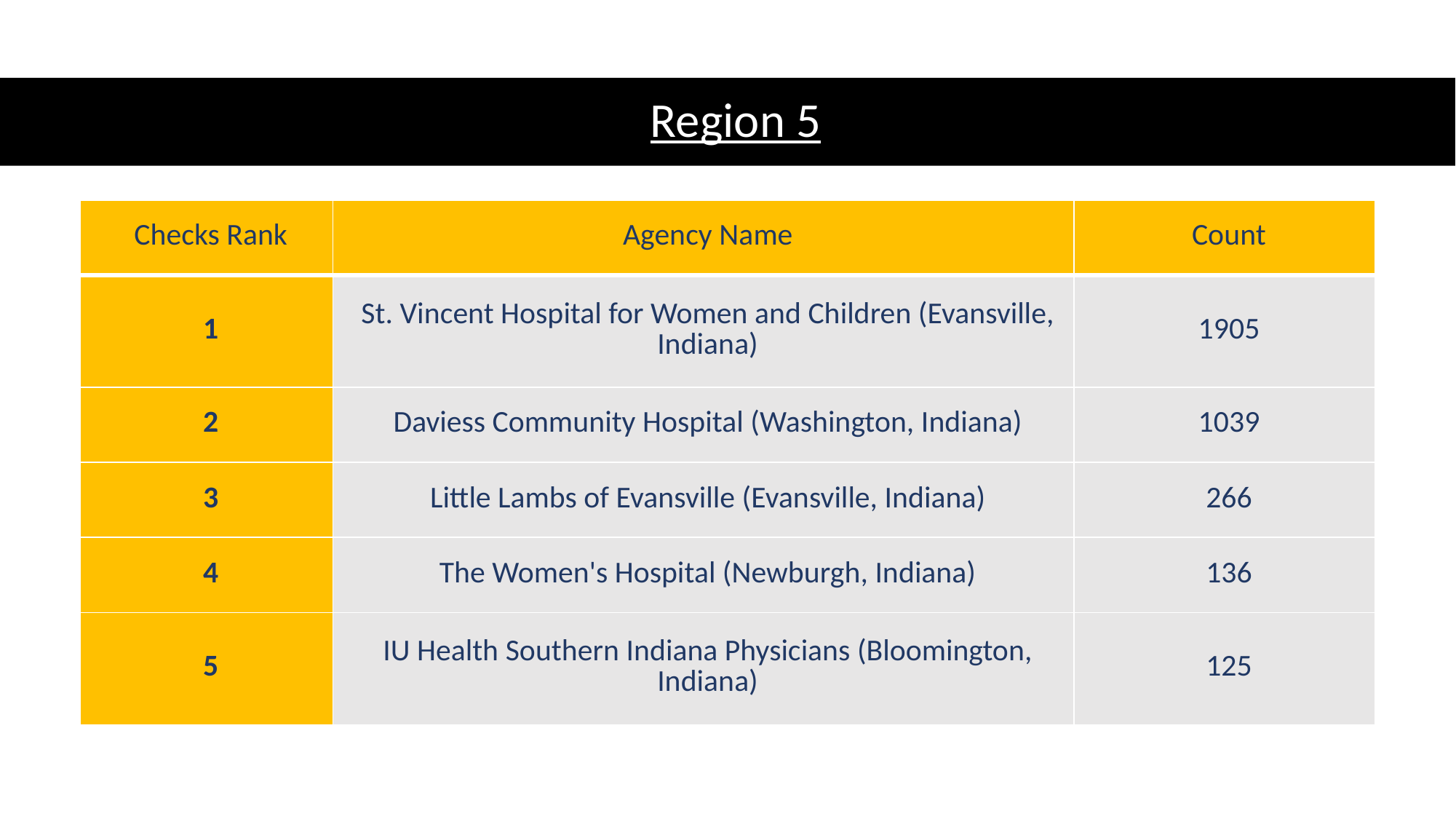

Region 5

| Checks Rank | Agency Name | Count |
| --- | --- | --- |
| 1 | St. Vincent Hospital for Women and Children (Evansville, Indiana) | 1905 |
| 2 | Daviess Community Hospital (Washington, Indiana) | 1039 |
| 3 | Little Lambs of Evansville (Evansville, Indiana) | 266 |
| 4 | The Women's Hospital (Newburgh, Indiana) | 136 |
| 5 | IU Health Southern Indiana Physicians (Bloomington, Indiana) | 125 |